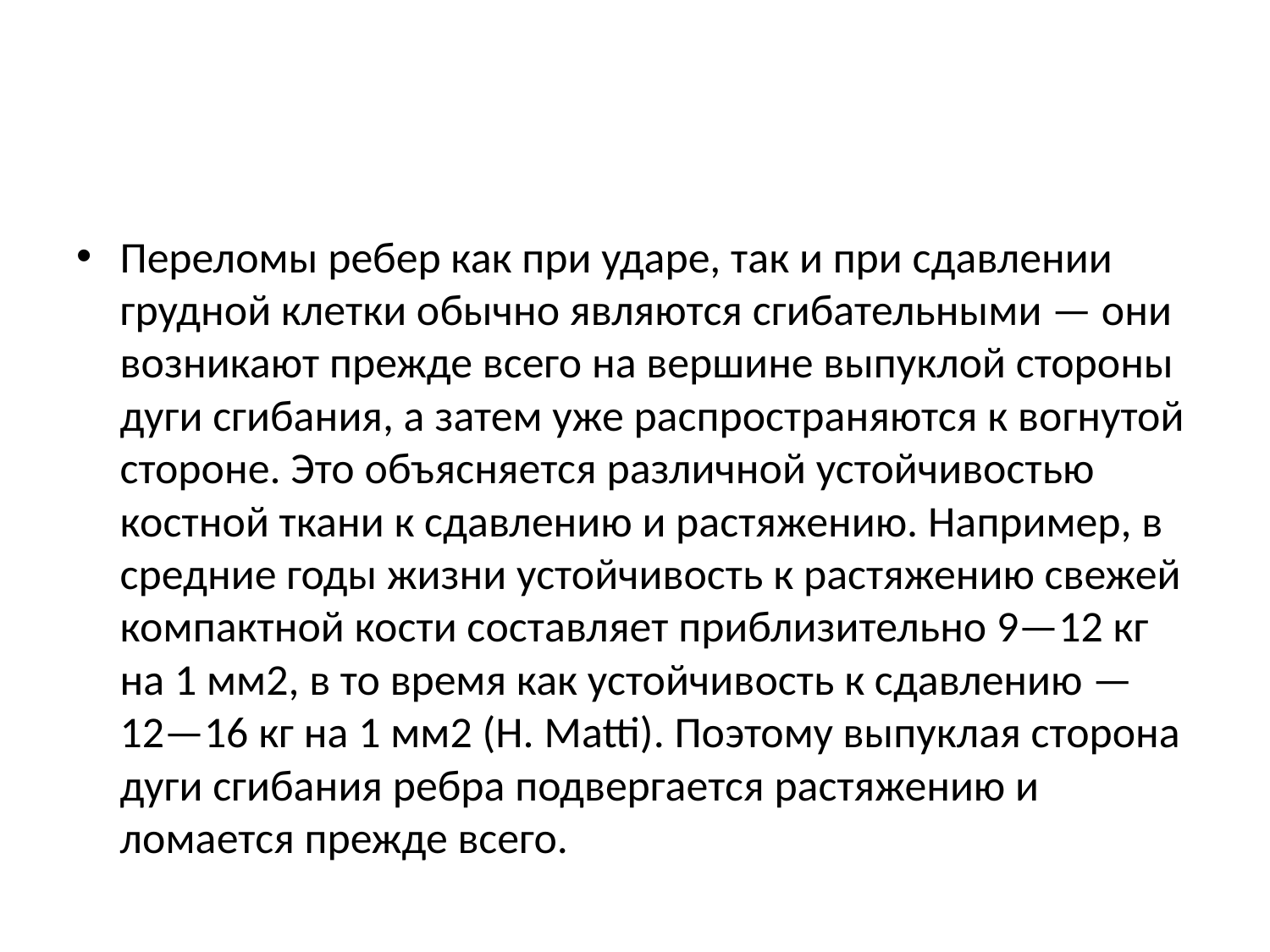

#
Переломы ребер как при ударе, так и при сдавлении грудной клетки обычно являются сгибательными — они возникают прежде всего на вершине выпуклой стороны дуги сгибания, а затем уже распространяются к вогнутой стороне. Это объясняется различной устойчивостью костной ткани к сдавлению и растяжению. Например, в средние годы жизни устойчивость к растяжению свежей компактной кости составляет приблизительно 9—12 кг на 1 мм2, в то время как устойчивость к сдавлению —
12—16 кг на 1 мм2 (Н. Matti). Поэтому выпуклая сторона дуги сгибания ребра подвергается растяжению и ломается прежде всего.